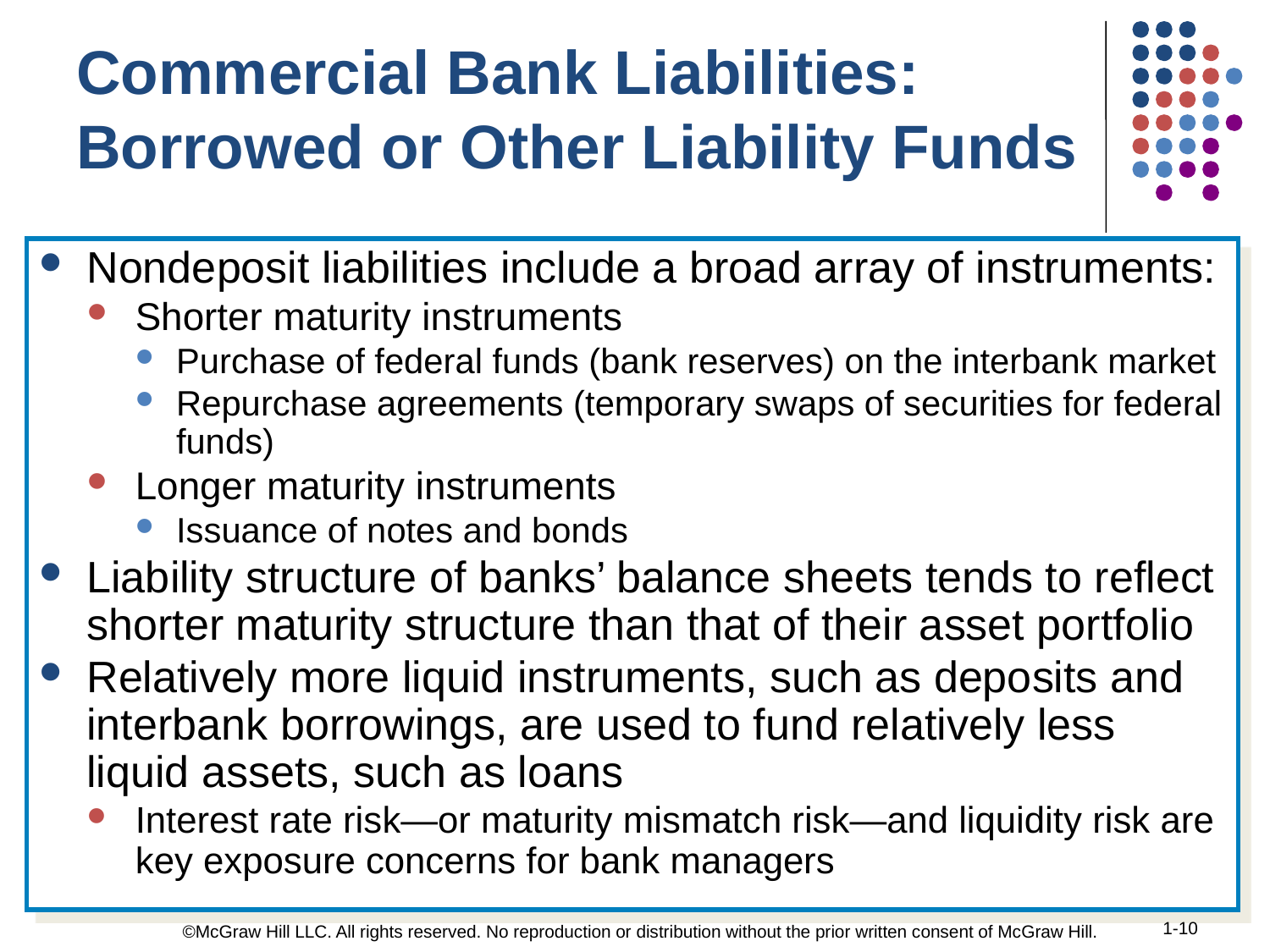

Commercial Bank Liabilities: Borrowed or Other Liability Funds
Nondeposit liabilities include a broad array of instruments:
Shorter maturity instruments
Purchase of federal funds (bank reserves) on the interbank market
Repurchase agreements (temporary swaps of securities for federal funds)
Longer maturity instruments
Issuance of notes and bonds
Liability structure of banks’ balance sheets tends to reflect shorter maturity structure than that of their asset portfolio
Relatively more liquid instruments, such as deposits and interbank borrowings, are used to fund relatively less liquid assets, such as loans
Interest rate risk—or maturity mismatch risk—and liquidity risk are key exposure concerns for bank managers
1-10
   ©McGraw Hill LLC. All rights reserved. No reproduction or distribution without the prior written consent of McGraw Hill.